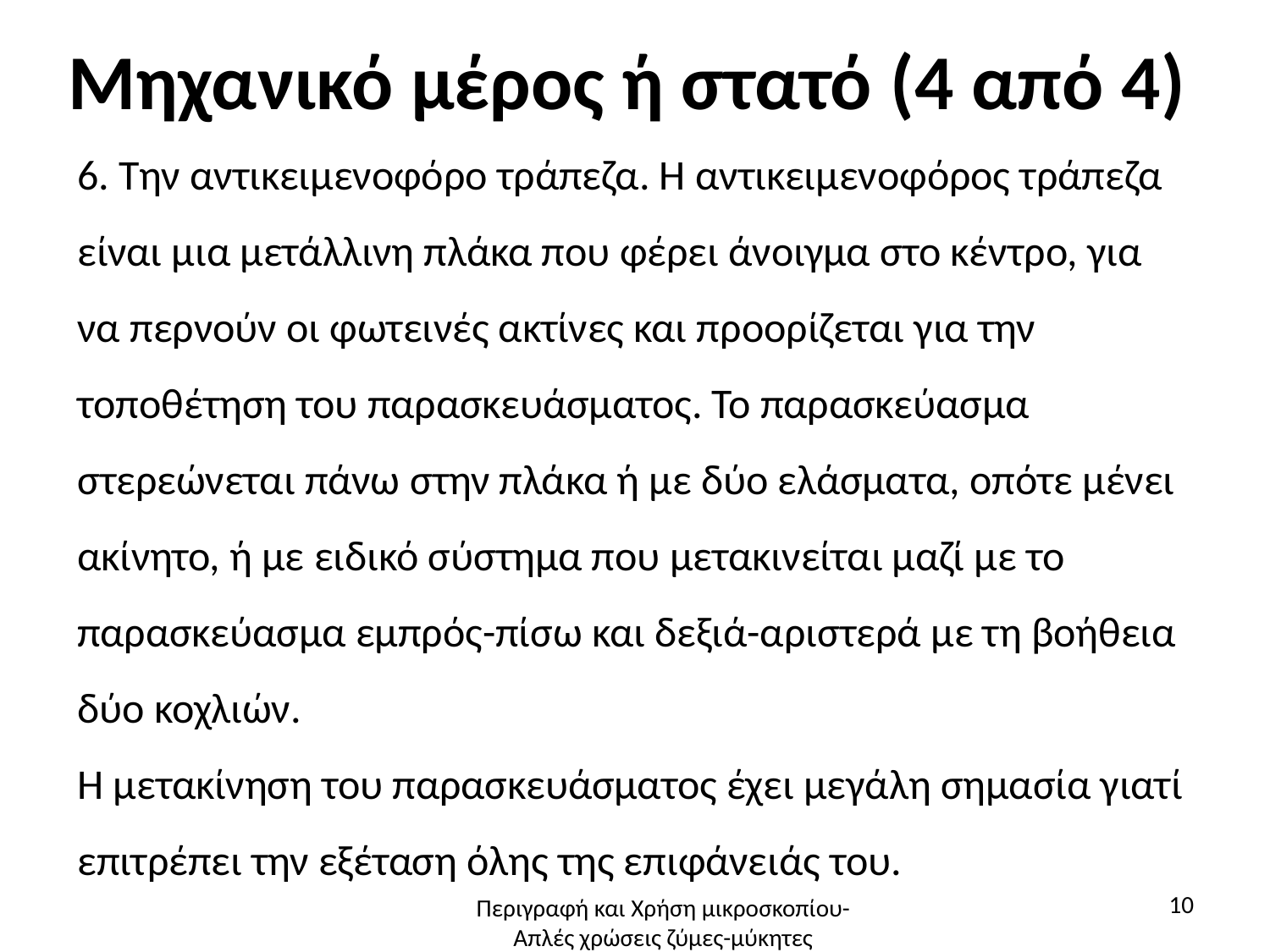

# Μηχανικό μέρος ή στατό (4 από 4)
6. Την αντικειμενοφόρο τράπεζα. Η αντικειμενοφόρος τράπεζα είναι μια μετάλλινη πλάκα που φέρει άνοιγμα στο κέντρο, για να περνούν οι φωτεινές ακτίνες και πρooρίζεται για την τoπoθέτηση του παρασκευάσματος. Το παρασκεύασμα στερεώνεται πάνω στην πλάκα ή με δύο ελάσματα, οπότε μένει ακίνητο, ή με ειδικό σύστημα που μετακινείται μαζί με το παρασκεύασμα εμπρός-πίσω και δεξιά-αριστερά με τη βοήθεια δύο κοχλιών.
Η μετακίνηση του παρασκευάσματος έχει μεγάλη σημασία γιατί επιτρέπει την εξέταση όλης της επιφάνειάς του.
10
Περιγραφή και Χρήση μικροσκοπίου-Απλές χρώσεις ζύμες-μύκητες